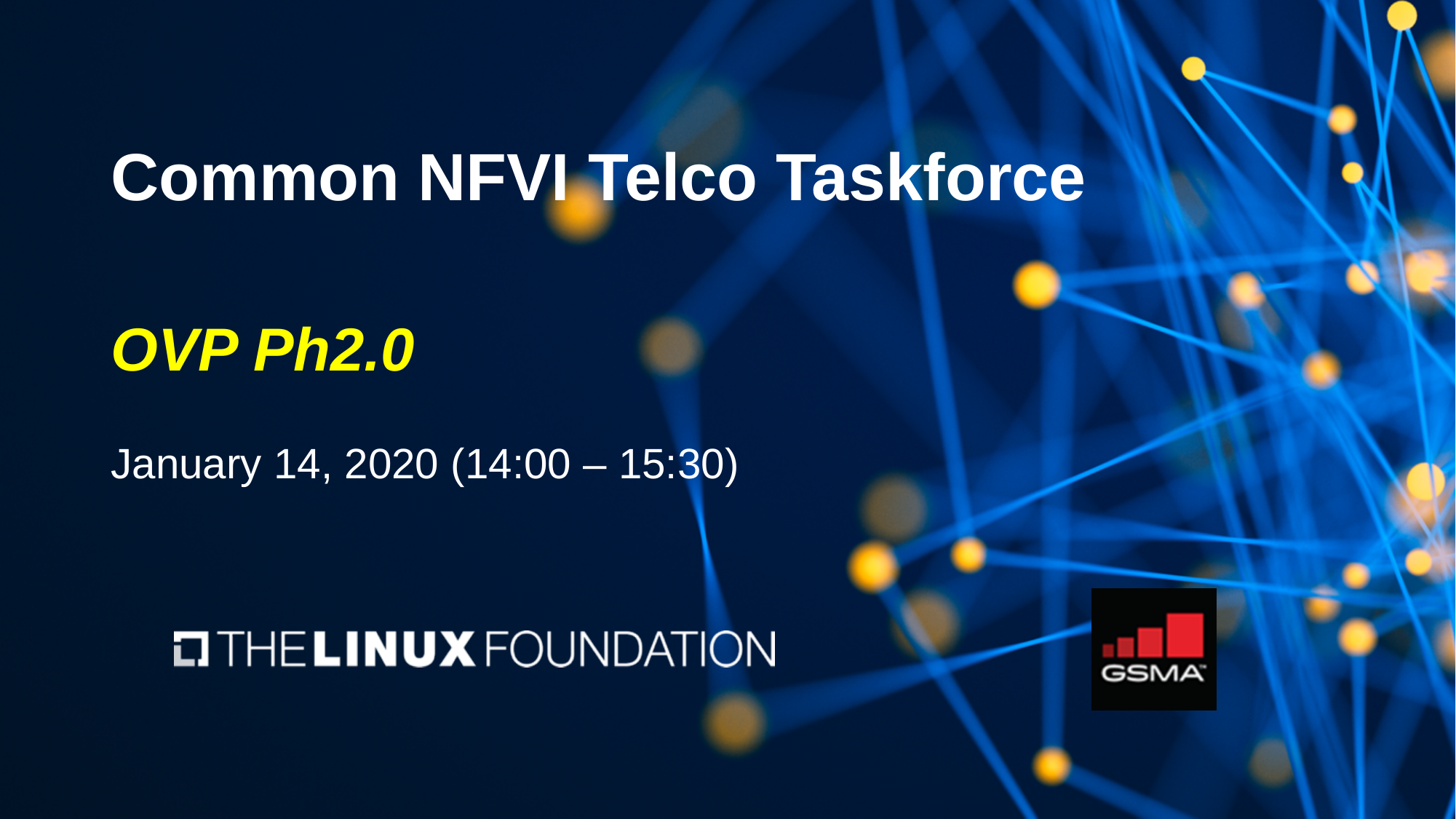

# Common NFVI Telco Taskforce OVP Ph2.0
January 14, 2020 (14:00 – 15:30)